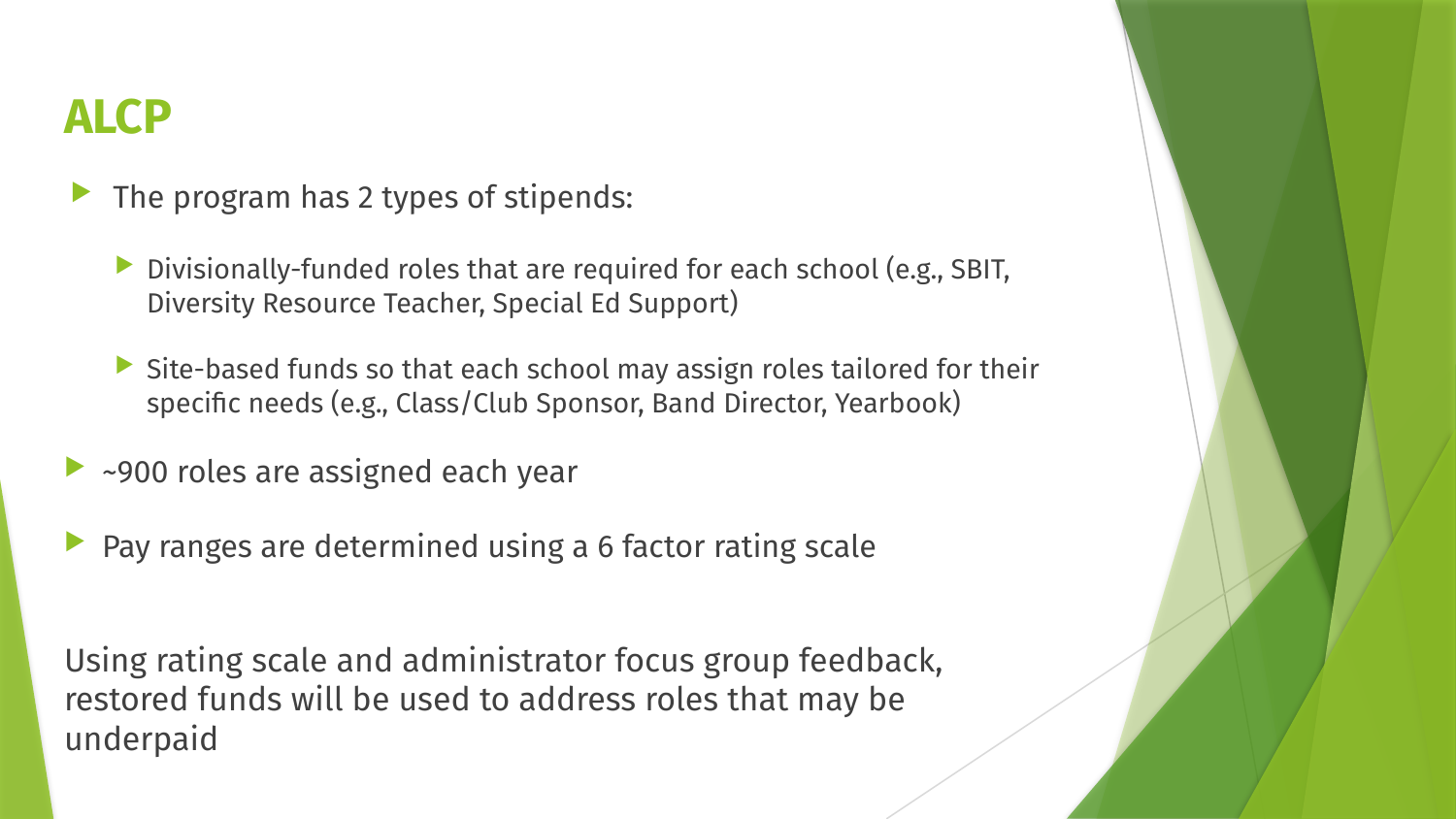

# ALCP
The program has 2 types of stipends:

Divisionally-funded roles that are required for each school (e.g., SBIT, Diversity Resource Teacher, Special Ed Support)

Site-based funds so that each school may assign roles tailored for their specific needs (e.g., Class/Club Sponsor, Band Director, Yearbook)

~900 roles are assigned each year

Pay ranges are determined using a 6 factor rating scale

Using rating scale and administrator focus group feedback, restored funds will be used to address roles that may be underpaid